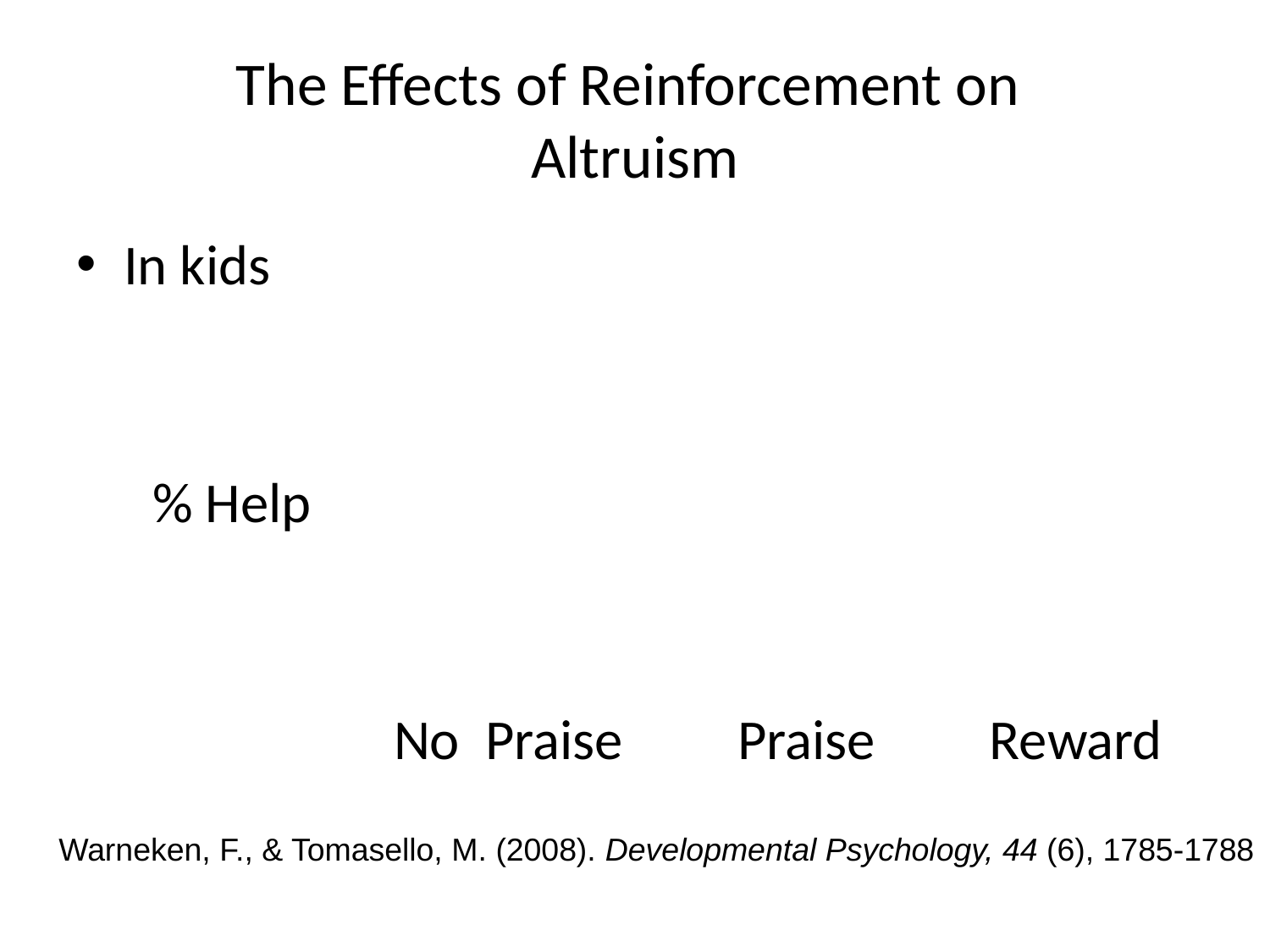

# The Effects of Reinforcement on Altruism
In kids

      % Help

                         No  Praise         Praise         Reward
Warneken, F., & Tomasello, M. (2008). Developmental Psychology, 44 (6), 1785-1788